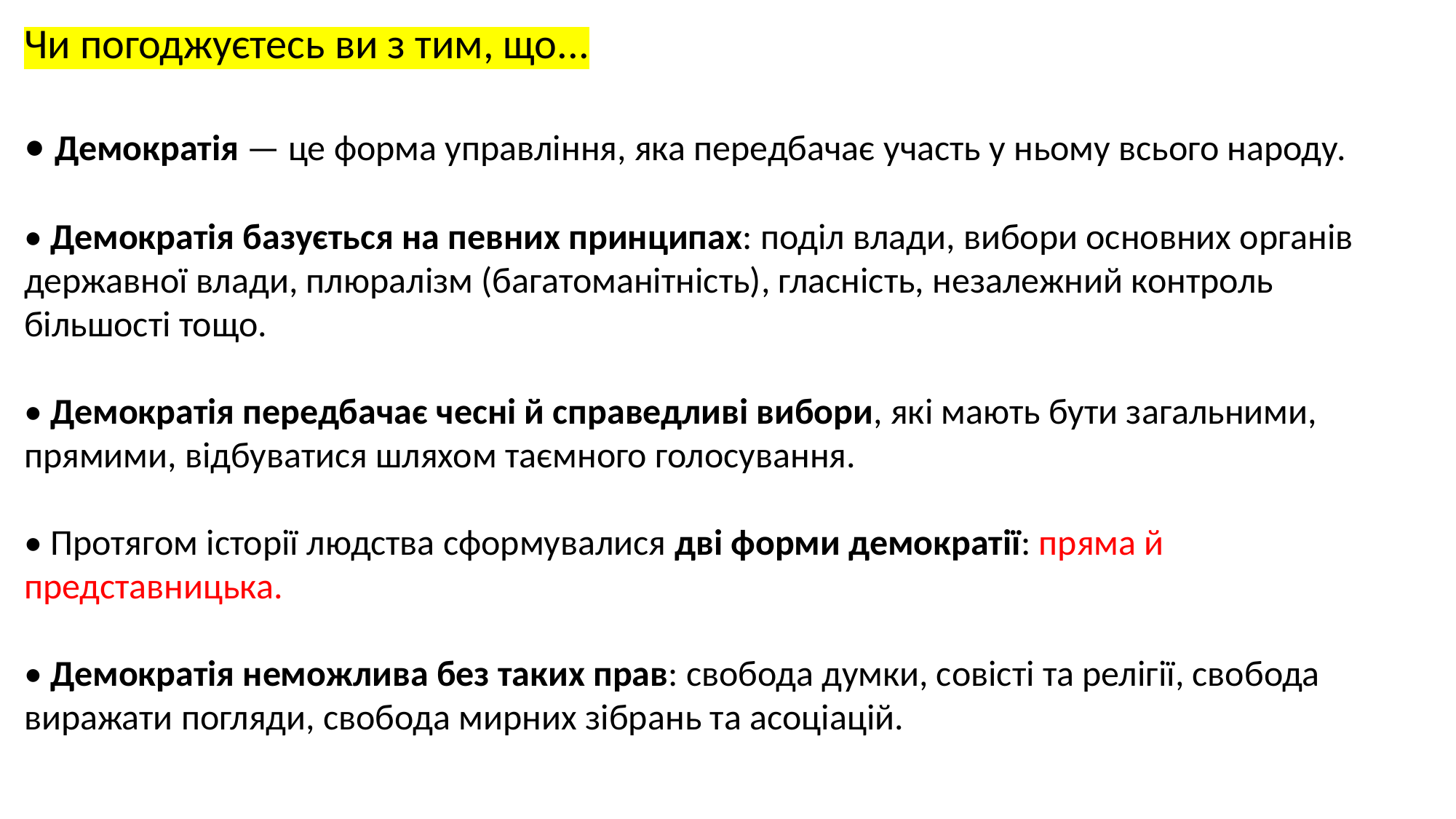

Чи погоджуєтесь ви з тим, що...

• Демократія — це форма управління, яка передбачає участь у ньому всього народу.

• Демократія базується на певних принципах: поділ влади, вибори основних органів державної влади, плюралізм (багатоманітність), гласність, незалежний контроль більшості тощо.

• Демократія передбачає чесні й справедливі вибори, які мають бути загальними, прямими, відбуватися шляхом таємного голосування.

• Протягом історії людства сформувалися дві форми демократії: пряма й представницька.

• Демократія неможлива без таких прав: свобода думки, совісті та релігії, свобода виражати погляди, свобода мирних зібрань та асоціацій.